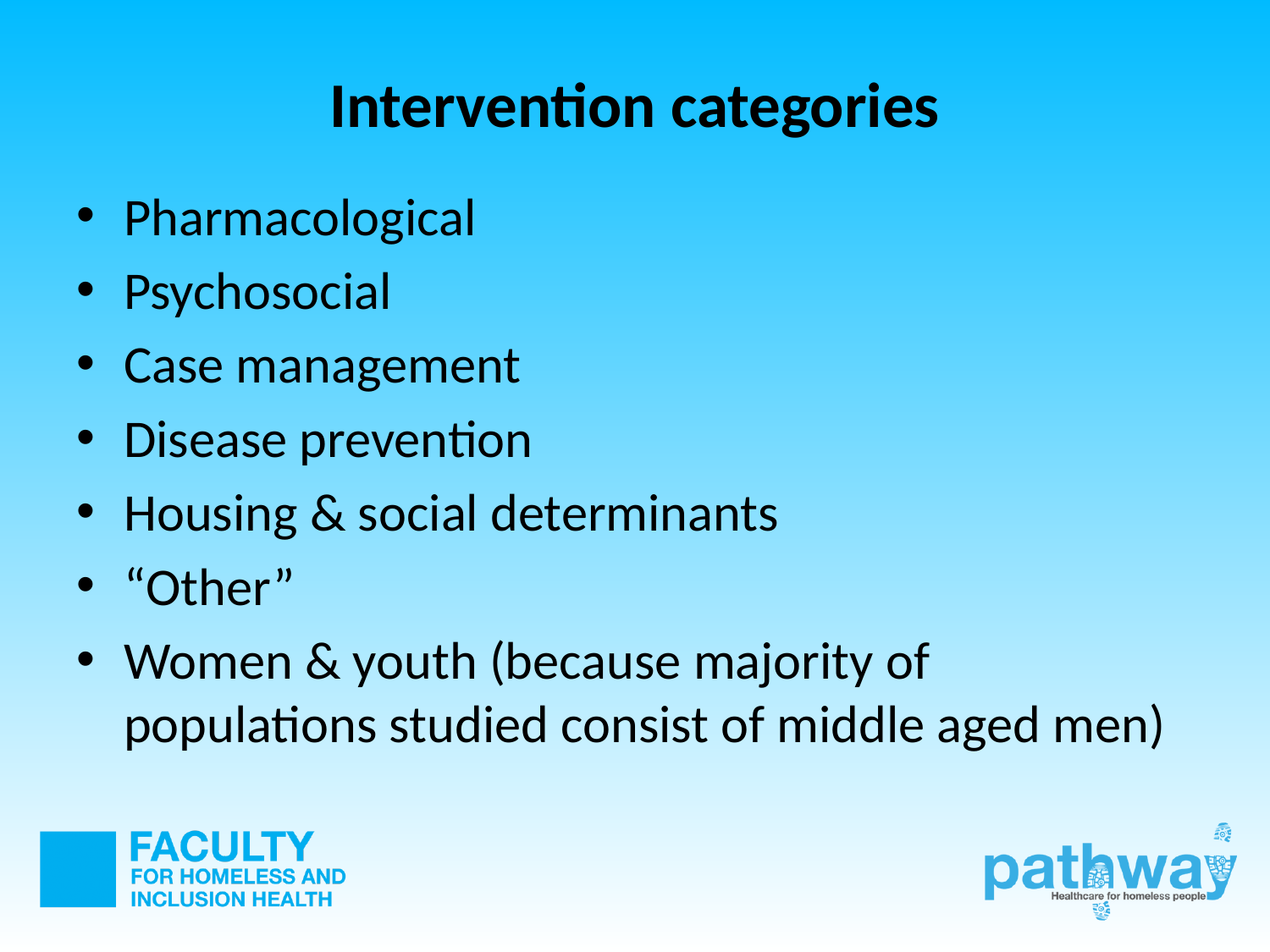

# Intervention categories
Pharmacological
Psychosocial
Case management
Disease prevention
Housing & social determinants
“Other”
Women & youth (because majority of populations studied consist of middle aged men)